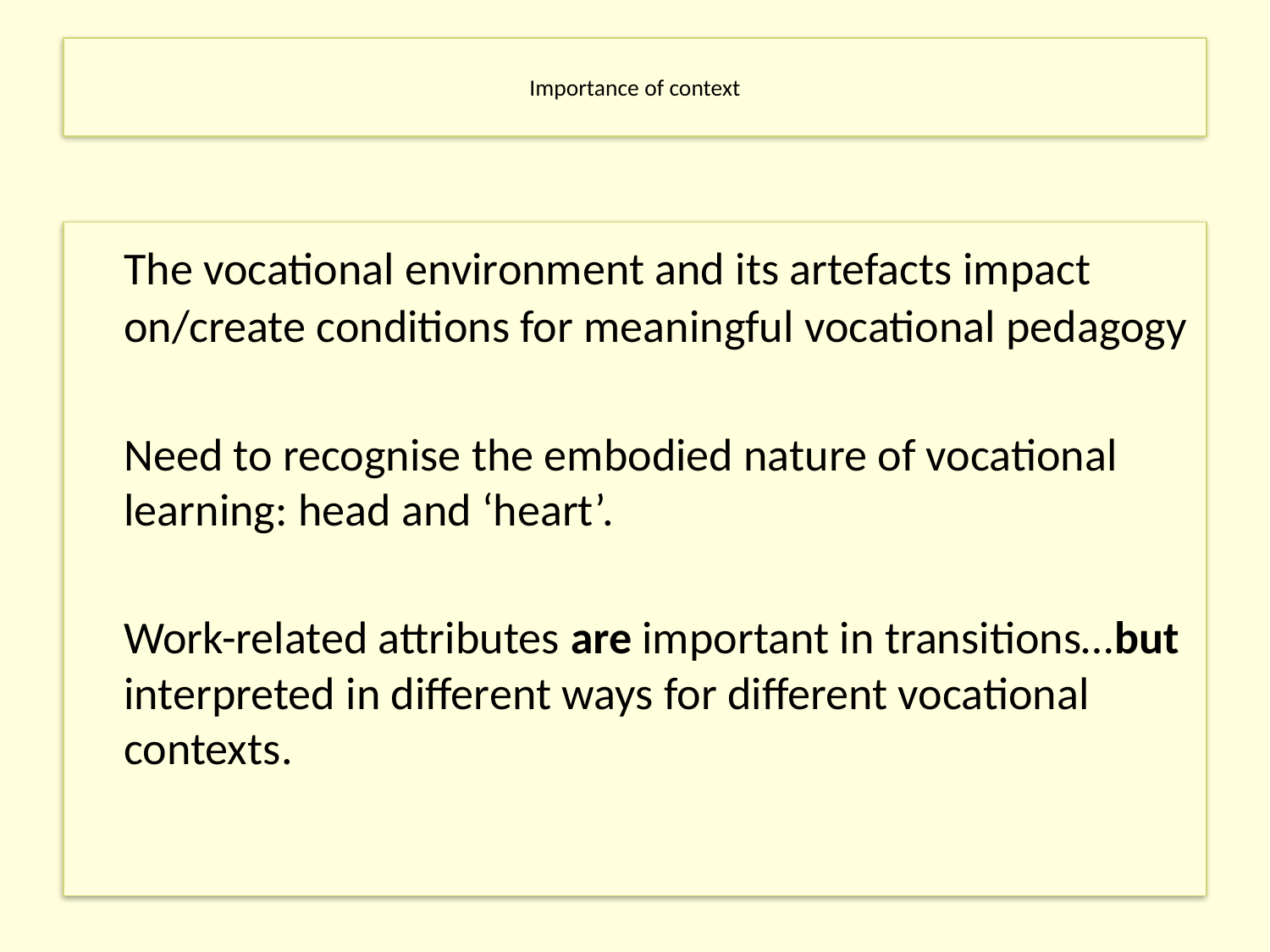

# Importance of context
	The vocational environment and its artefacts impact on/create conditions for meaningful vocational pedagogy

	Need to recognise the embodied nature of vocational learning: head and ‘heart’.

	Work-related attributes are important in transitions…but interpreted in different ways for different vocational contexts.